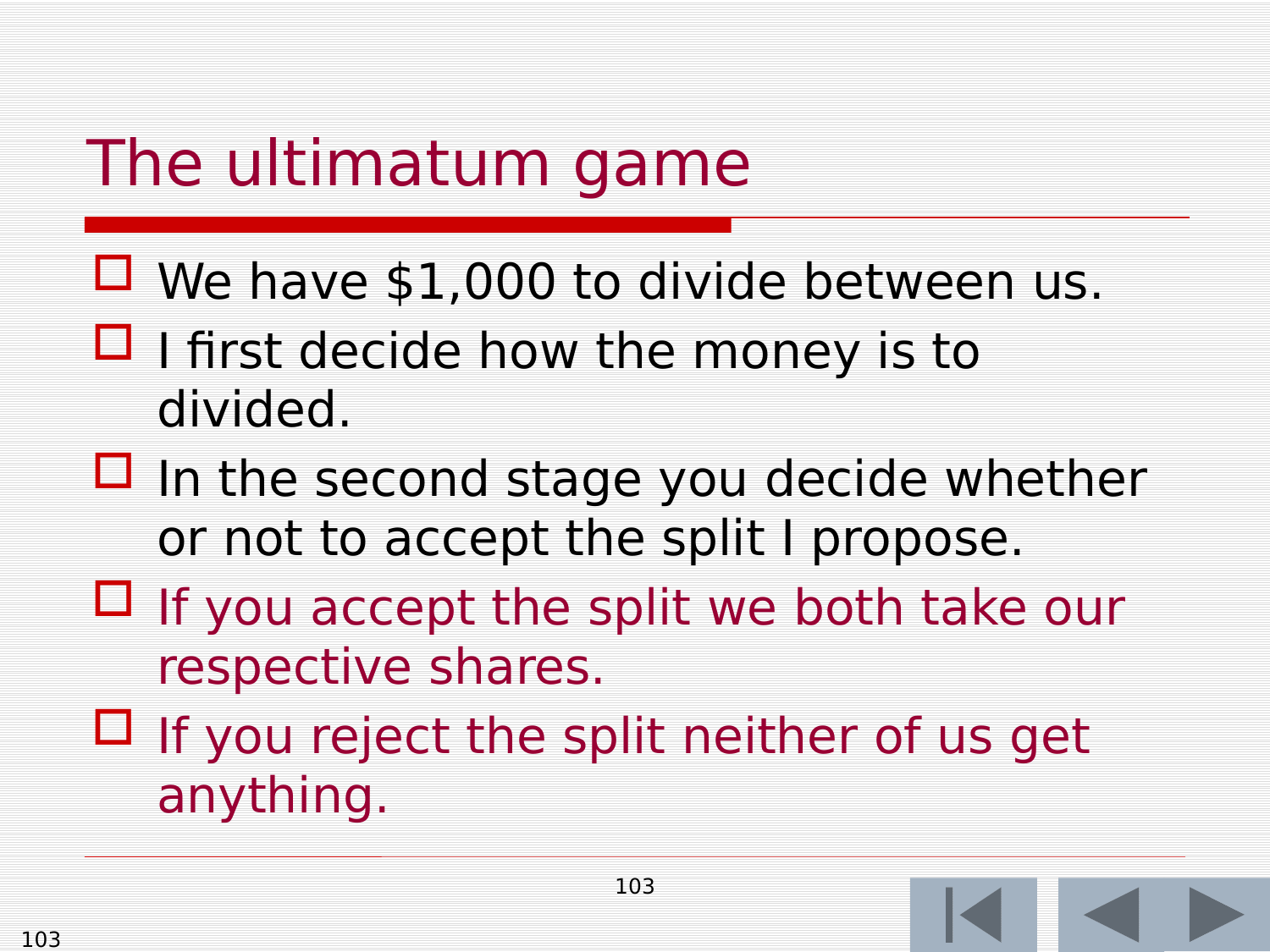

We have $1,000 to divide between us.
I first decide how the money is to divided.
In the second stage you decide whether or not to accept the split I propose.
If you accept the split we both take our respective shares.
If you reject the split neither of us get anything.
The ultimatum game
103

103